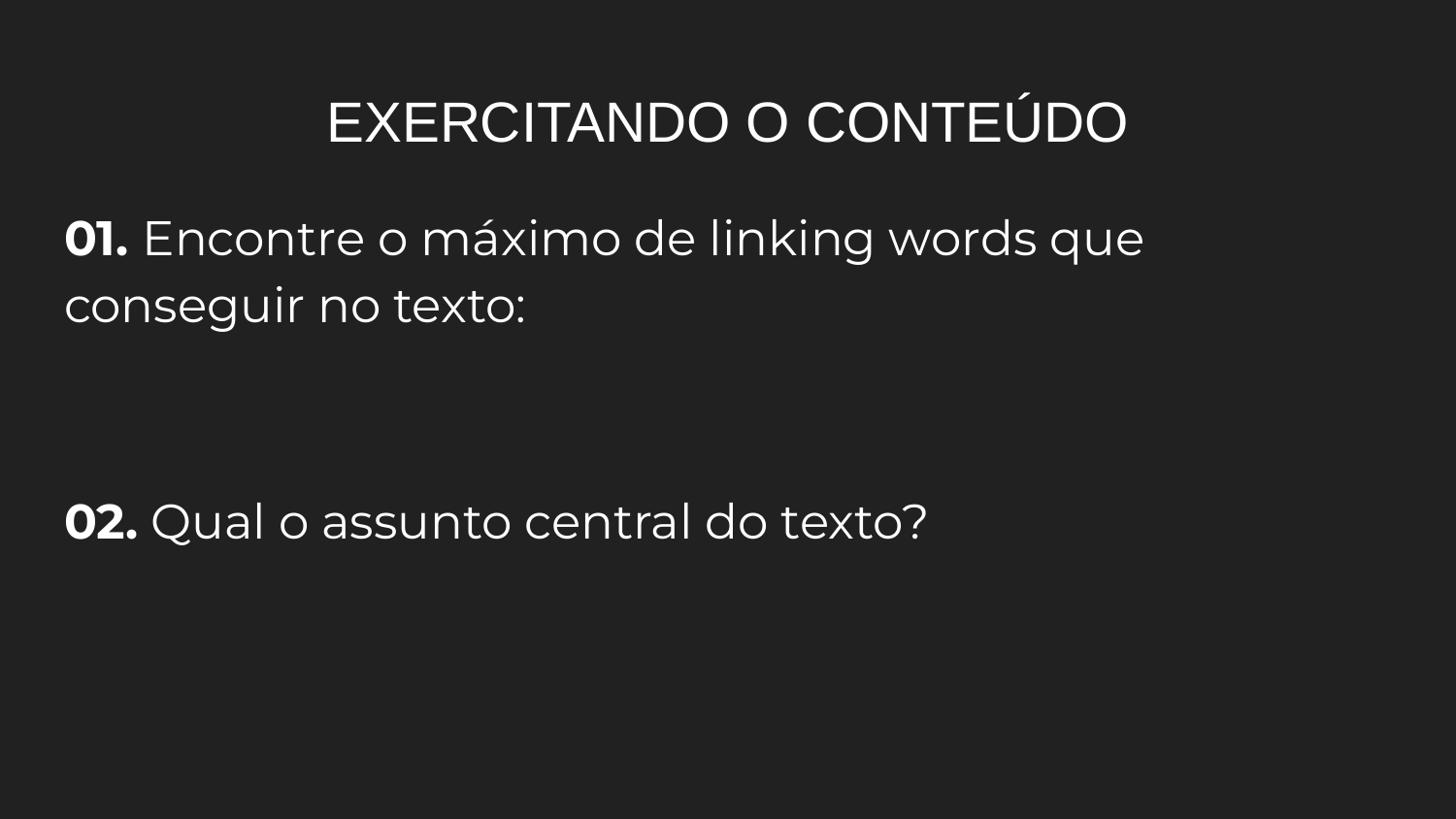

# EXERCITANDO O CONTEÚDO
01. Encontre o máximo de linking words que conseguir no texto:

02. Qual o assunto central do texto?